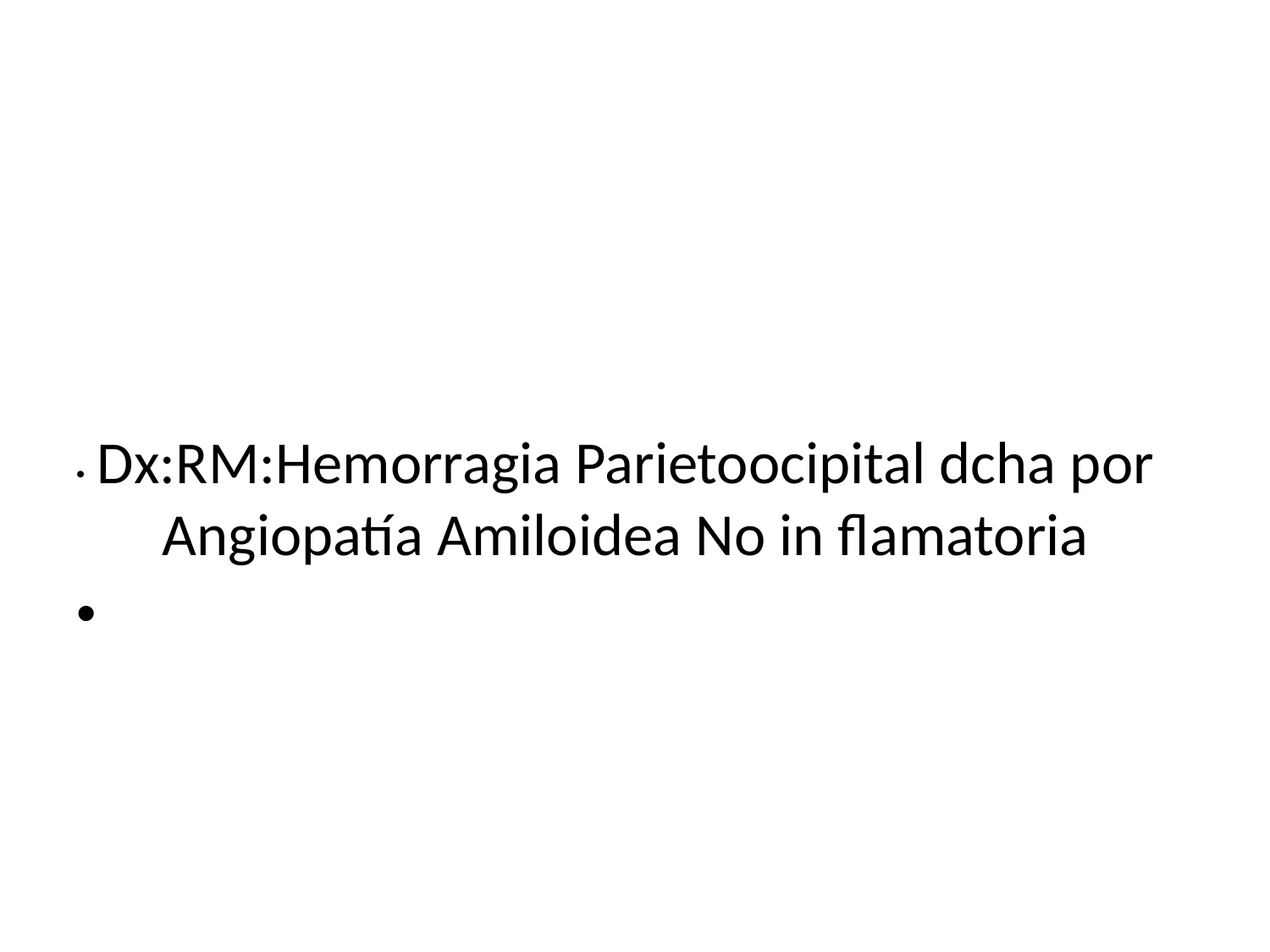

# Dx:RM:Hemorragia Parietoocipital dcha por Angiopatía Amiloidea No in flamatoria